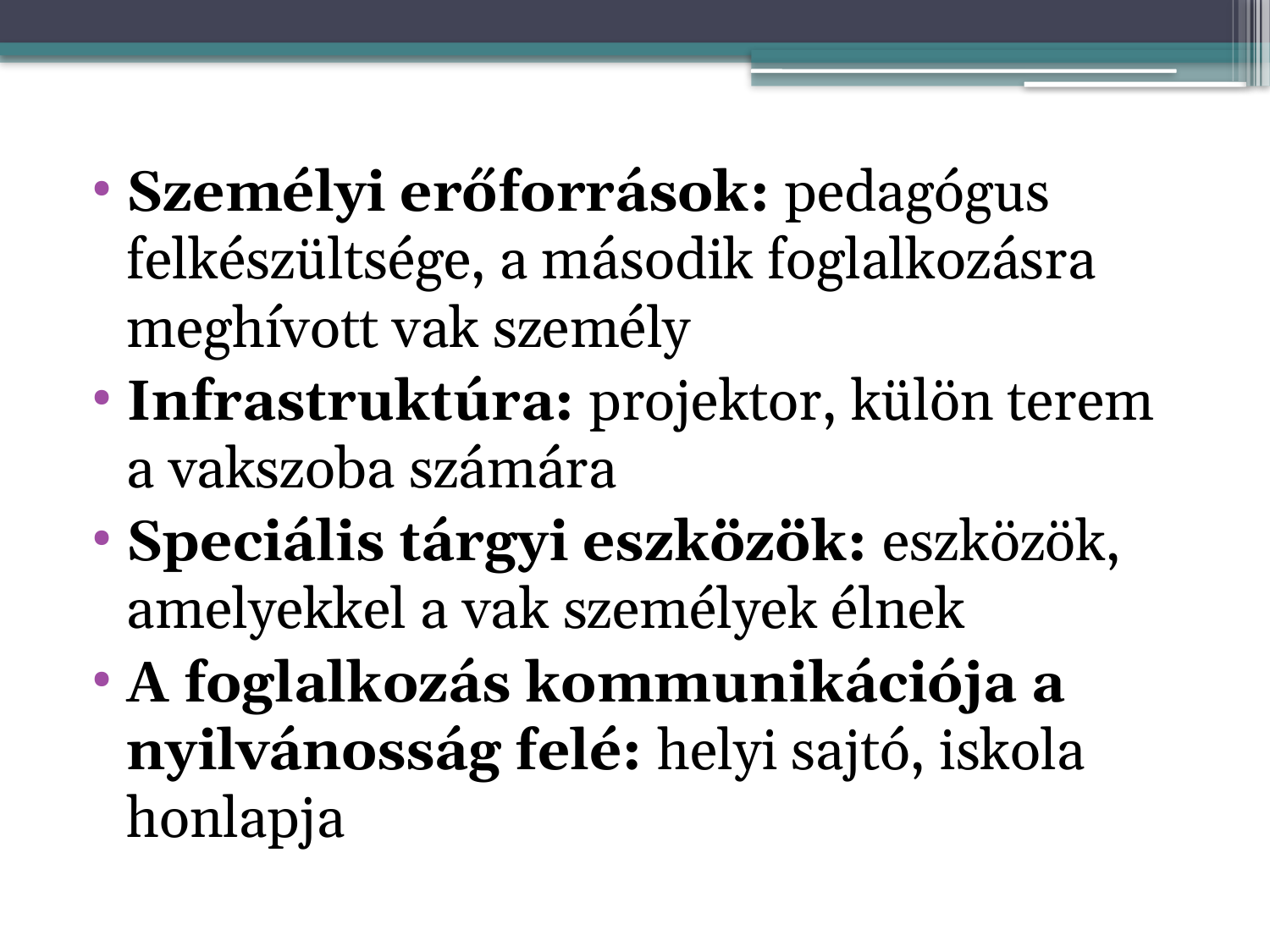

Személyi erőforrások: pedagógus felkészültsége, a második foglalkozásra meghívott vak személy
Infrastruktúra: projektor, külön terem a vakszoba számára
Speciális tárgyi eszközök: eszközök, amelyekkel a vak személyek élnek
A foglalkozás kommunikációja a nyilvánosság felé: helyi sajtó, iskola honlapja